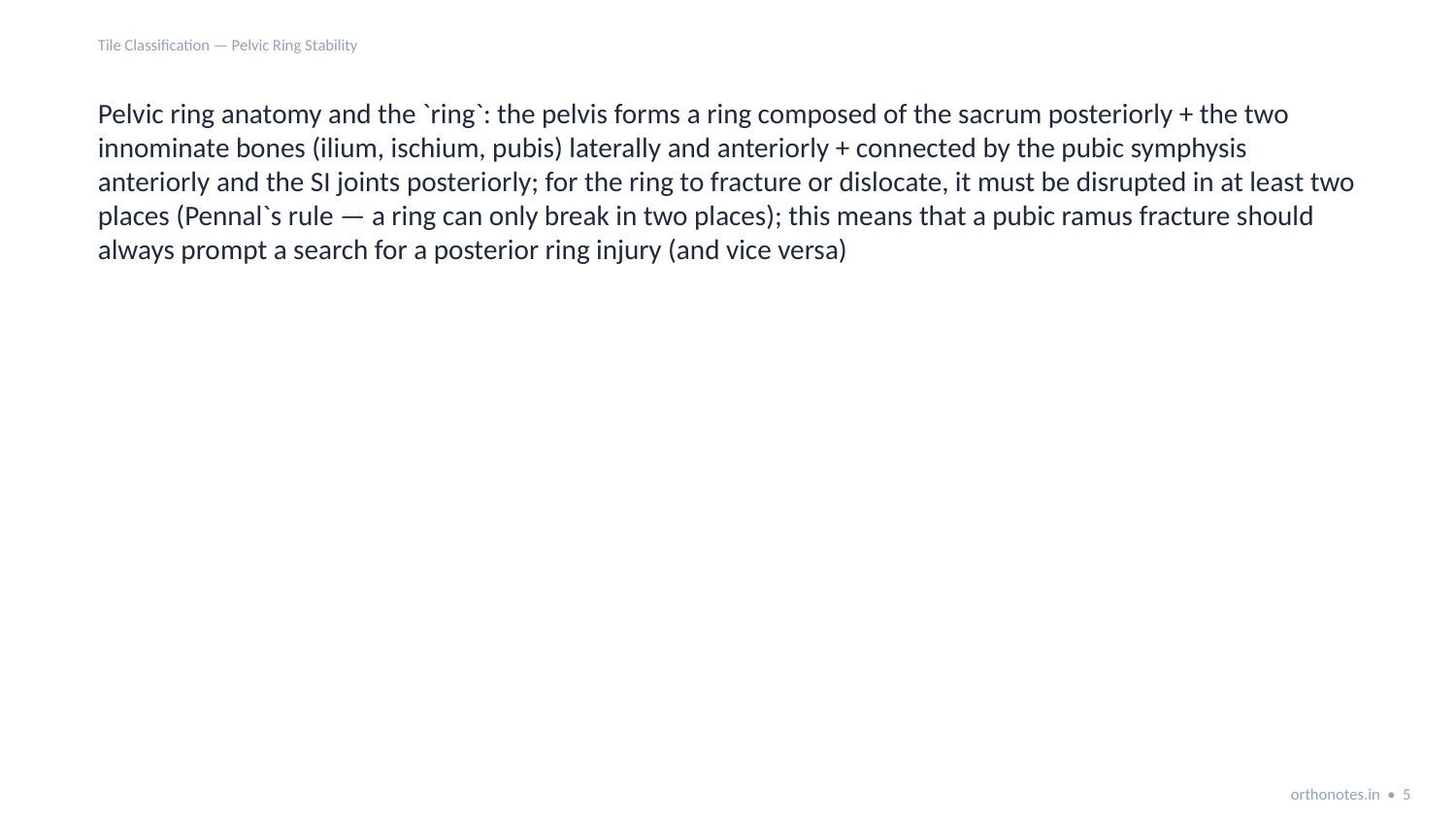

Tile Classification — Pelvic Ring Stability
Pelvic ring anatomy and the `ring`: the pelvis forms a ring composed of the sacrum posteriorly + the two innominate bones (ilium, ischium, pubis) laterally and anteriorly + connected by the pubic symphysis anteriorly and the SI joints posteriorly; for the ring to fracture or dislocate, it must be disrupted in at least two places (Pennal`s rule — a ring can only break in two places); this means that a pubic ramus fracture should always prompt a search for a posterior ring injury (and vice versa)
orthonotes.in  •  5